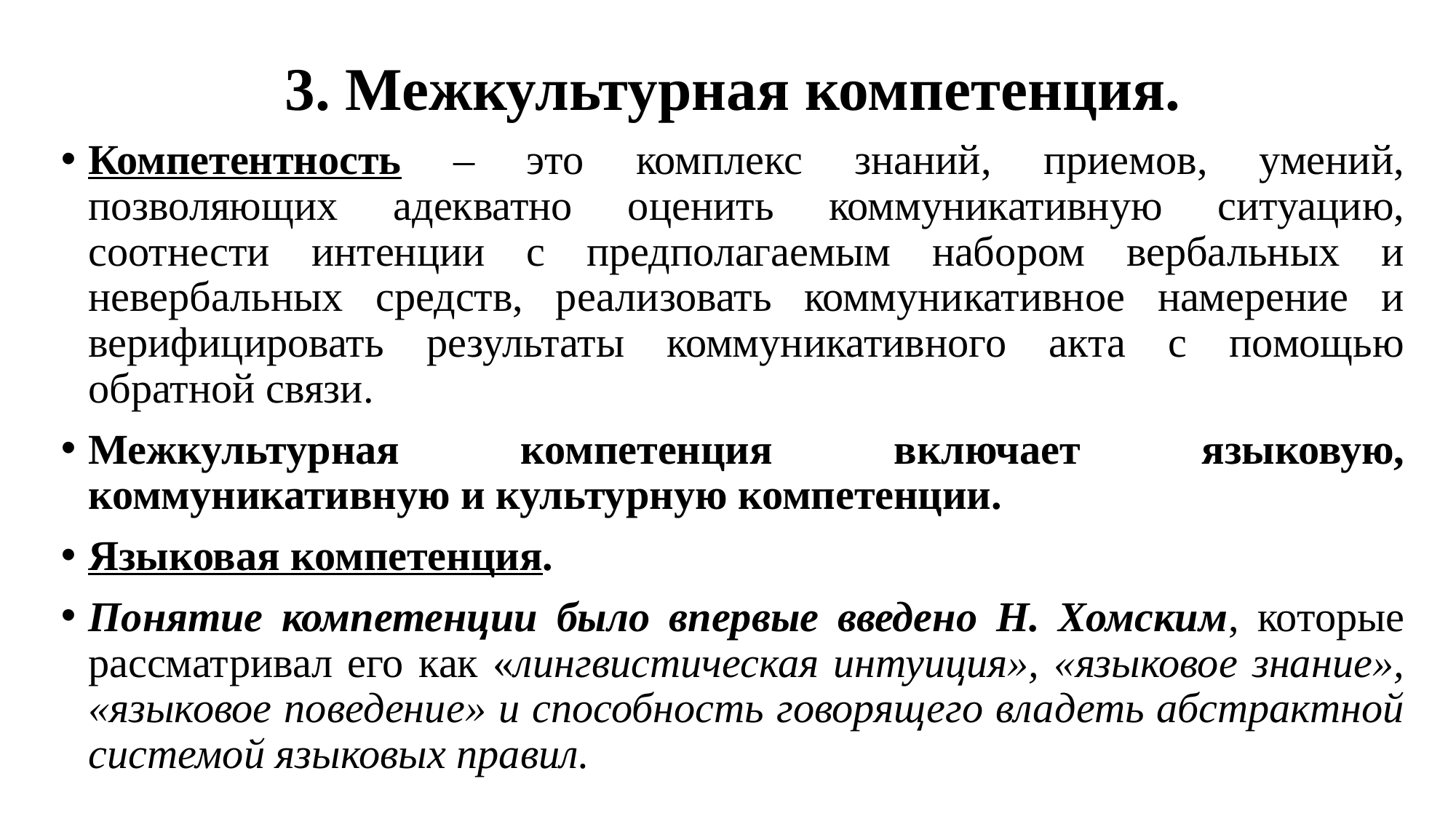

# 3. Межкультурная компетенция.
Компетентность – это комплекс знаний, приемов, умений, позволяющих адекватно оценить коммуникативную ситуацию, соотнести интенции с предполагаемым набором вербальных и невербальных средств, реализовать коммуникативное намерение и верифицировать результаты коммуникативного акта с помощью обратной связи.
Межкультурная компетенция включает языковую, коммуникативную и культурную компетенции.
Языковая компетенция.
Понятие компетенции было впервые введено Н. Хомским, которые рассматривал его как «лингвистическая интуиция», «языковое знание», «языковое поведение» и способность говорящего владеть абстрактной системой языковых правил.